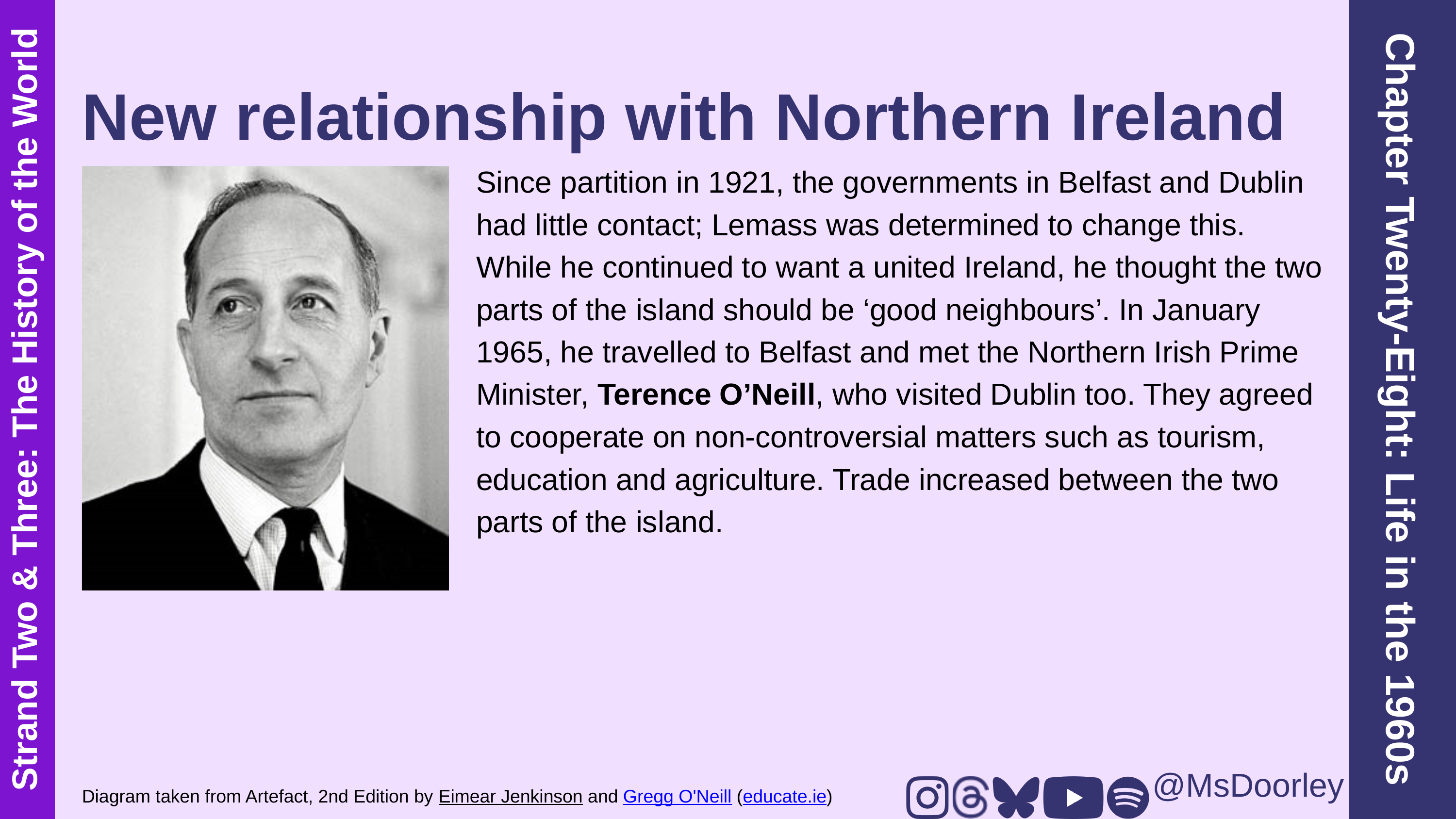

New relationship with Northern Ireland
Since partition in 1921, the governments in Belfast and Dublin had little contact; Lemass was determined to change this. While he continued to want a united Ireland, he thought the two parts of the island should be ‘good neighbours’. In January 1965, he travelled to Belfast and met the Northern Irish Prime Minister, Terence O’Neill, who visited Dublin too. They agreed to cooperate on non-controversial matters such as tourism, education and agriculture. Trade increased between the two parts of the island.

Chapter Twenty-Eight: Life in the 1960s
Strand Two & Three: The History of the World

@MsDoorley
Diagram taken from Artefact, 2nd Edition by Eimear Jenkinson and Gregg O'Neill (educate.ie)